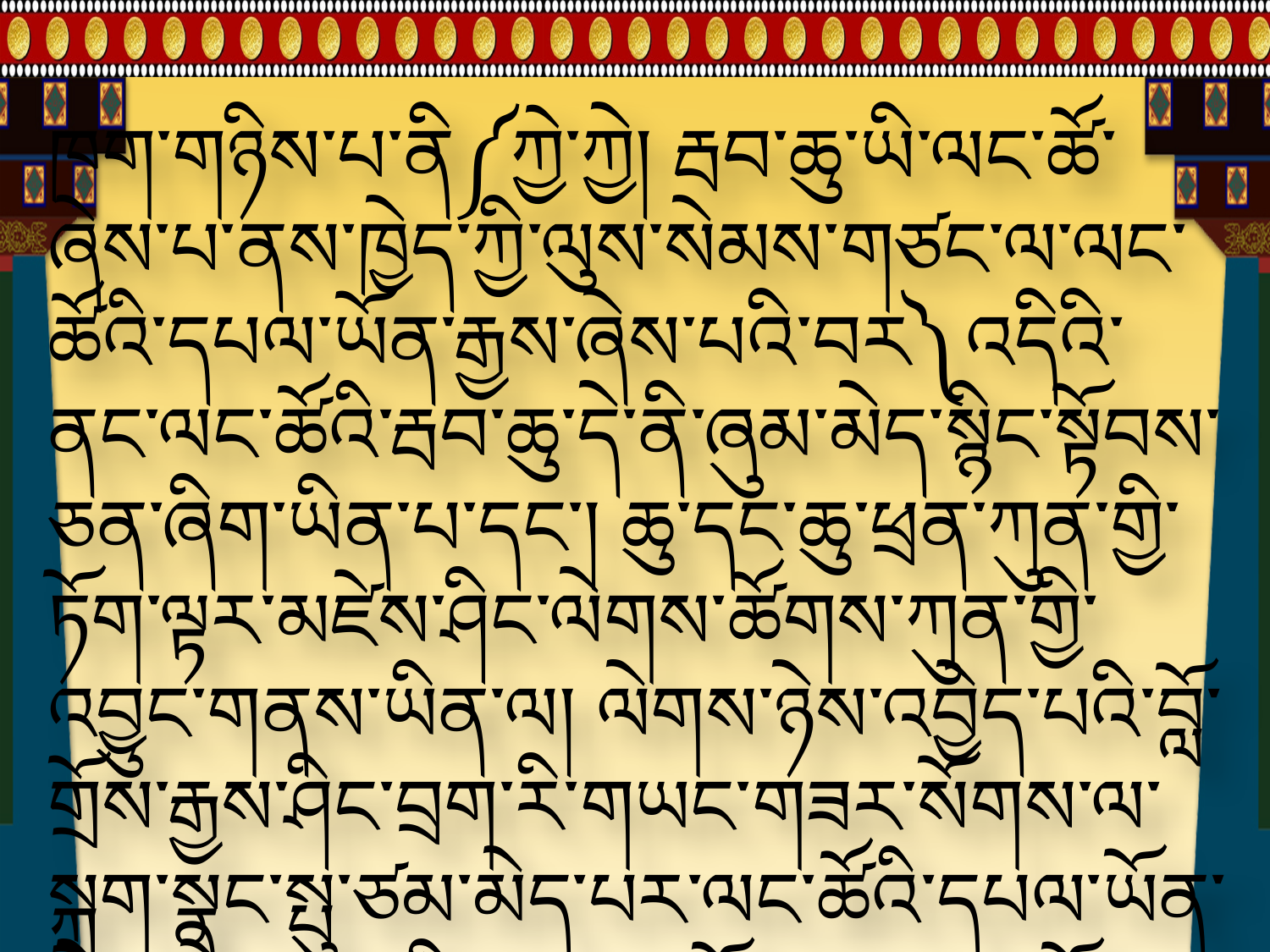

ཁག་གཉིས་པ་ནི༼ཀྱེ་ཀྱེ། རྦབ་ཆུ་ཡི་ལང་ཚོ་ཞེས་པ་ནས་ཁྱེད་ཀྱི་ལུས་སེམས་གཙང་ལ་ལང་ཚོའི་དཔལ་ཡོན་རྒྱས་ཞེས་པའི་བར༽འདིའི་ནང་ལང་ཚོའི་རྦབ་ཆུ་དེ་ནི་ཞུམ་མེད་སྙིང་སྟོབས་ཅན་ཞིག་ཡིན་པ་དང་། ཆུ་དང་ཆུ་ཕྲན་ཀུན་གྱི་ཏོག་ལྟར་མཛེས་ཤིང་ལེགས་ཚོགས་ཀུན་གྱི་འབྱུང་གནས་ཡིན་ལ། ལེགས་ཉེས་འབྱེད་པའི་བློ་གྲོས་རྒྱས་ཤིང་བྲག་རི་གཡང་གཟར་སོགས་ལ་སྐྲག་སྣང་སྤུ་ཙམ་མེད་པར་ལང་ཚོའི་དཔལ་ཡོན་ཆེས་ཆེར་རྒྱས་ཤིང་གནས་ཡོད་པ་བསྟན་ཡོད།